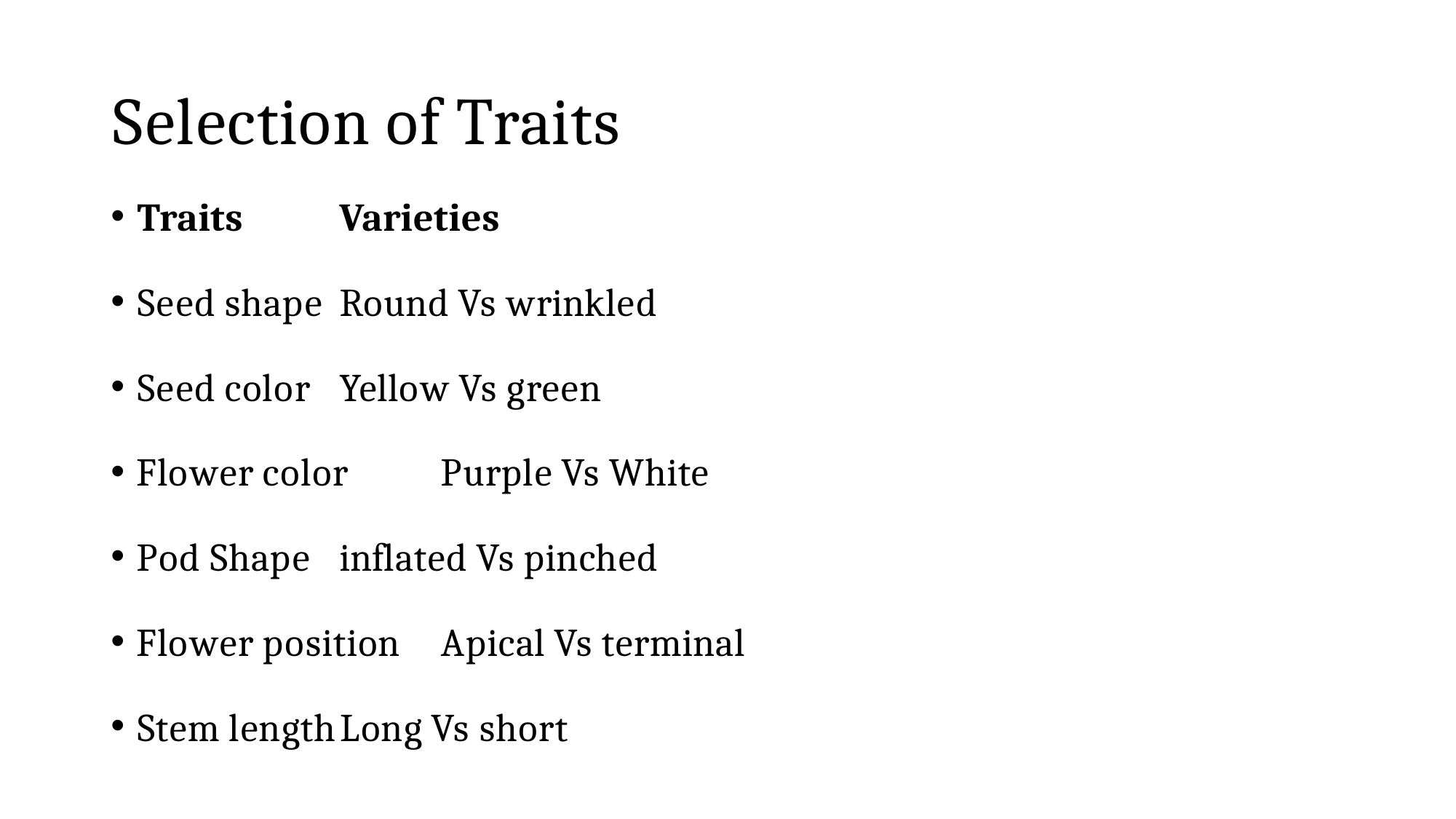

# Selection of Traits
Traits							Varieties
Seed shape						Round Vs wrinkled
Seed color							Yellow Vs green
Flower color						Purple Vs White
Pod Shape							inflated Vs pinched
Flower position						Apical Vs terminal
Stem length						Long Vs short